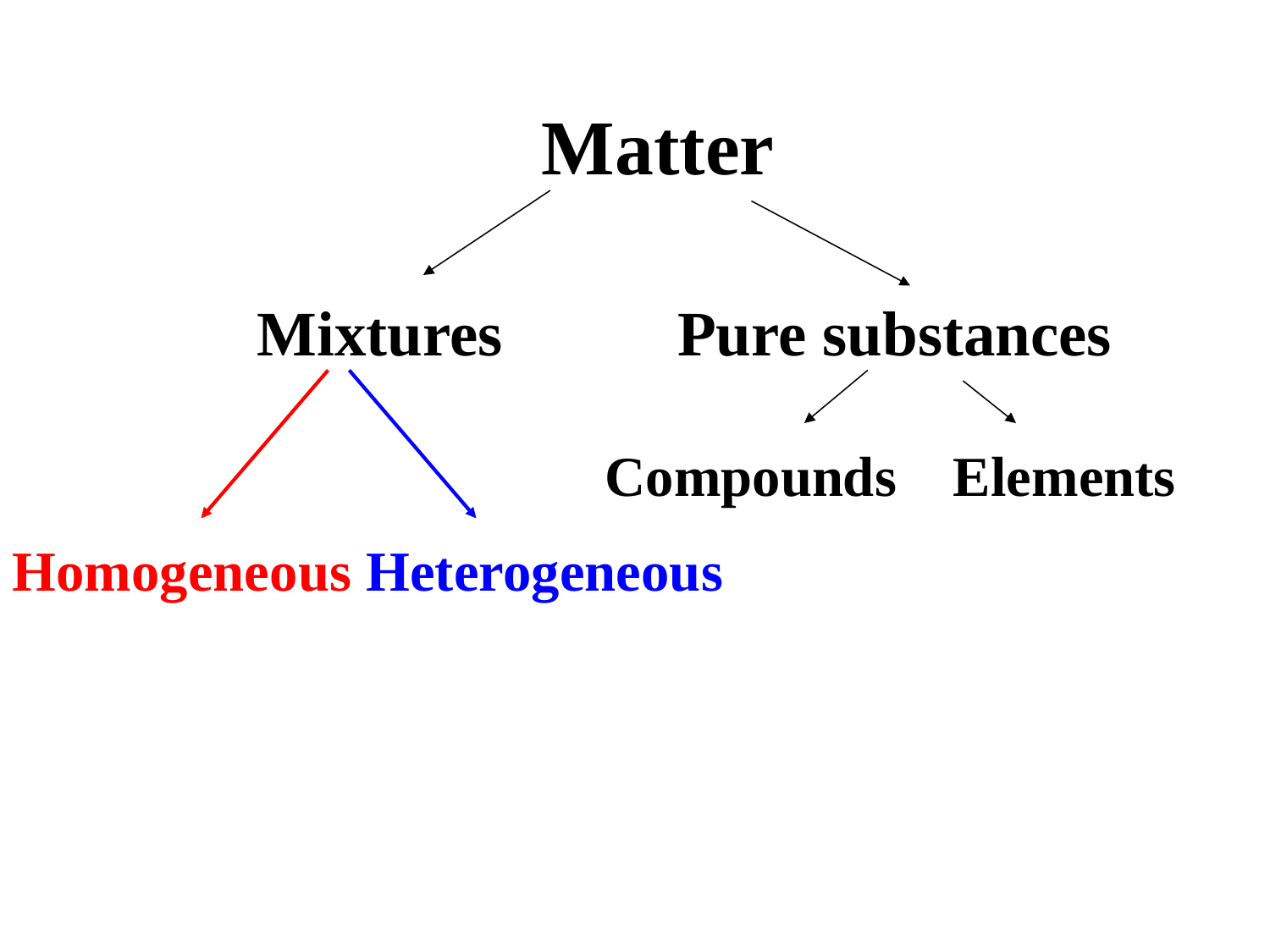

Matter

Mixtures           Pure substances

Compounds    Elements
Homogeneous Heterogeneous